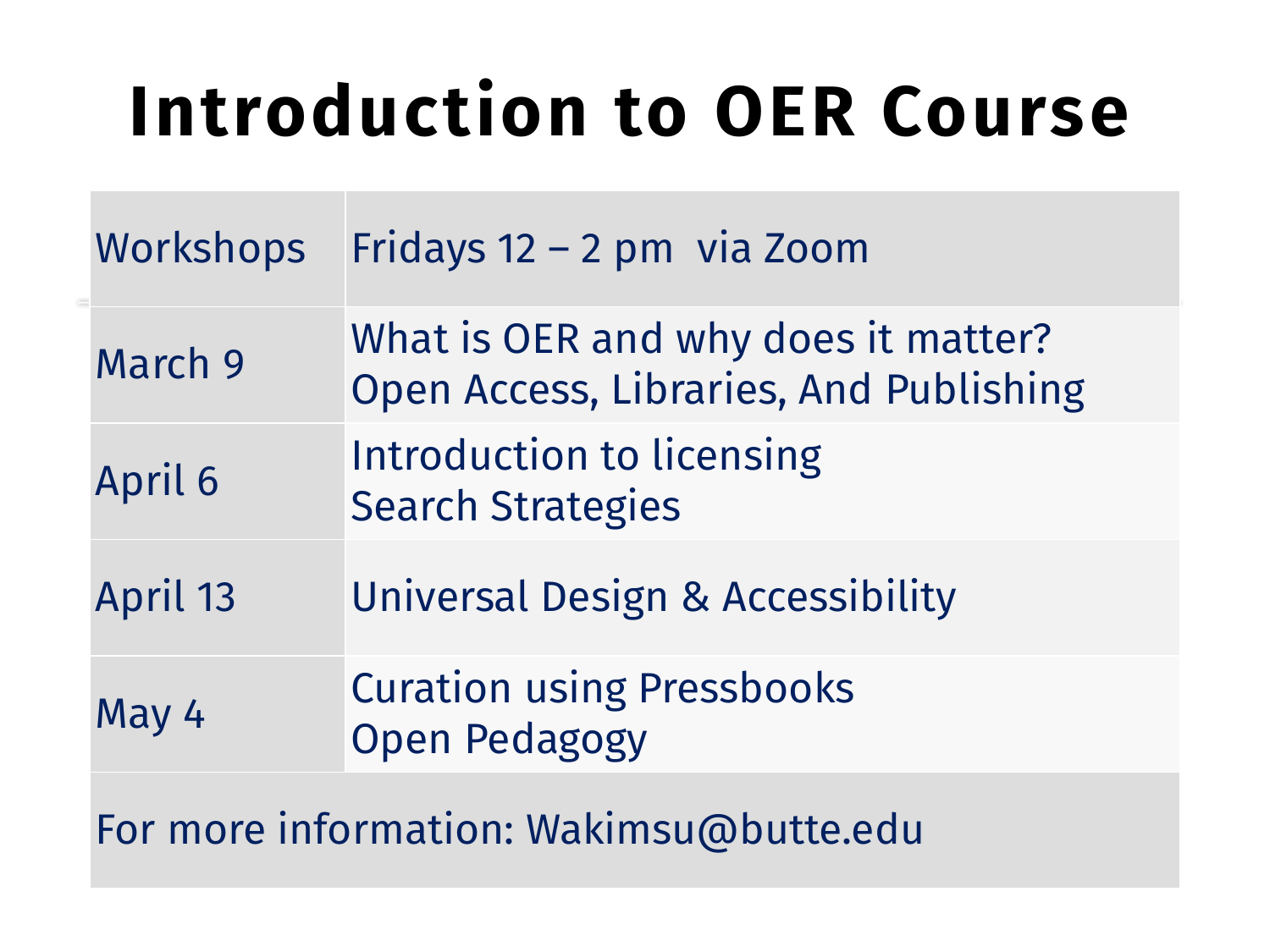

# Introduction to OER Course
| Workshops | Fridays 12 – 2 pm via Zoom |
| --- | --- |
| March 9 | What is OER and why does it matter? Open Access, Libraries, And Publishing |
| April 6 | Introduction to licensing Search Strategies |
| April 13 | Universal Design & Accessibility |
| May 4 | Curation using Pressbooks Open Pedagogy |
| For more information: Wakimsu@butte.edu |  |